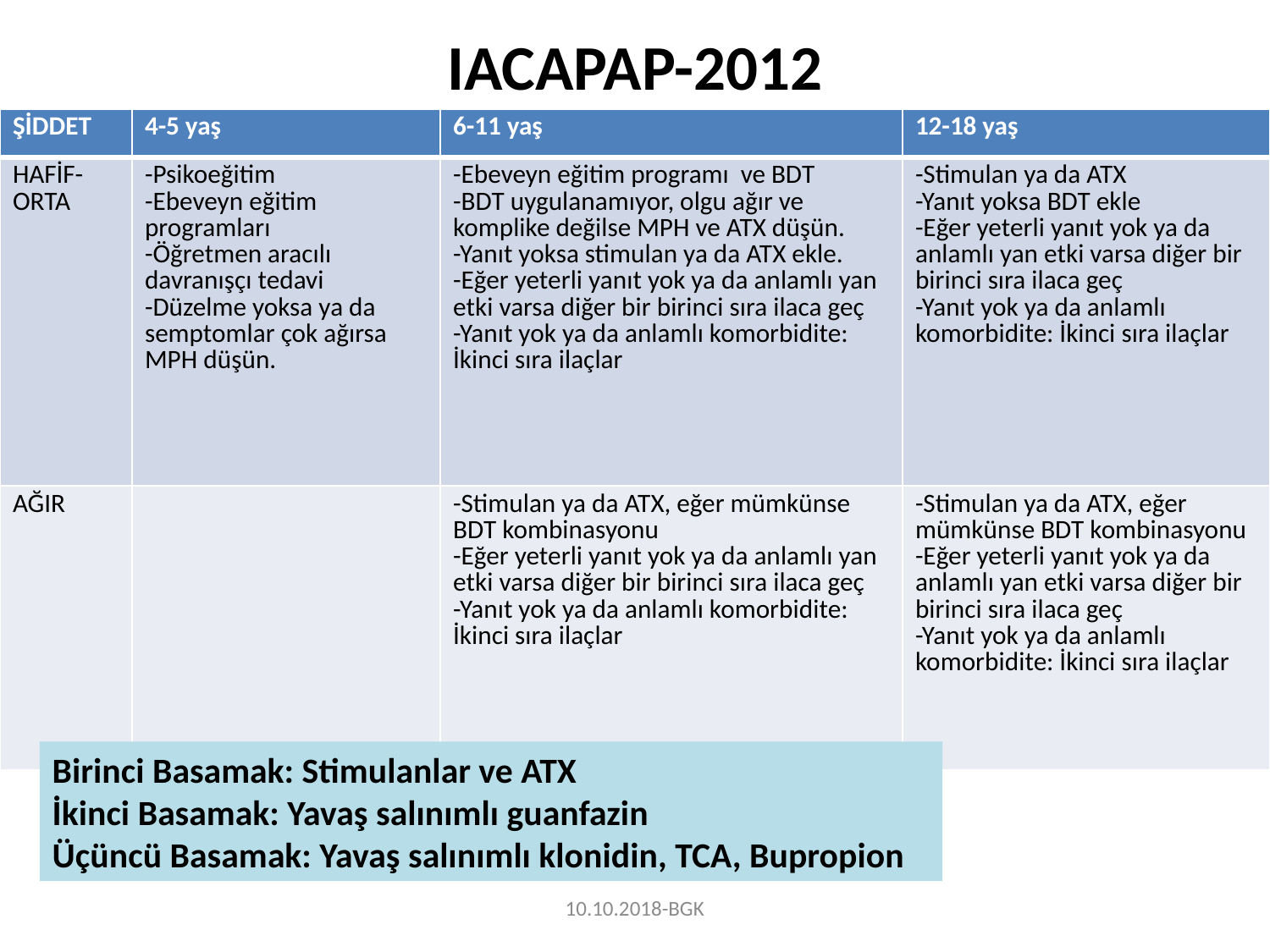

# IACAPAP-2012
| ŞİDDET | 4-5 yaş | 6-11 yaş | 12-18 yaş |
| --- | --- | --- | --- |
| HAFİF-ORTA | -Psikoeğitim -Ebeveyn eğitim programları -Öğretmen aracılı davranışçı tedavi -Düzelme yoksa ya da semptomlar çok ağırsa MPH düşün. | -Ebeveyn eğitim programı ve BDT -BDT uygulanamıyor, olgu ağır ve komplike değilse MPH ve ATX düşün. -Yanıt yoksa stimulan ya da ATX ekle. -Eğer yeterli yanıt yok ya da anlamlı yan etki varsa diğer bir birinci sıra ilaca geç -Yanıt yok ya da anlamlı komorbidite: İkinci sıra ilaçlar | -Stimulan ya da ATX -Yanıt yoksa BDT ekle -Eğer yeterli yanıt yok ya da anlamlı yan etki varsa diğer bir birinci sıra ilaca geç -Yanıt yok ya da anlamlı komorbidite: İkinci sıra ilaçlar |
| AĞIR |  | -Stimulan ya da ATX, eğer mümkünse BDT kombinasyonu -Eğer yeterli yanıt yok ya da anlamlı yan etki varsa diğer bir birinci sıra ilaca geç -Yanıt yok ya da anlamlı komorbidite: İkinci sıra ilaçlar | -Stimulan ya da ATX, eğer mümkünse BDT kombinasyonu -Eğer yeterli yanıt yok ya da anlamlı yan etki varsa diğer bir birinci sıra ilaca geç -Yanıt yok ya da anlamlı komorbidite: İkinci sıra ilaçlar |
Birinci Basamak: Stimulanlar ve ATX
İkinci Basamak: Yavaş salınımlı guanfazin
Üçüncü Basamak: Yavaş salınımlı klonidin, TCA, Bupropion
10.10.2018-BGK